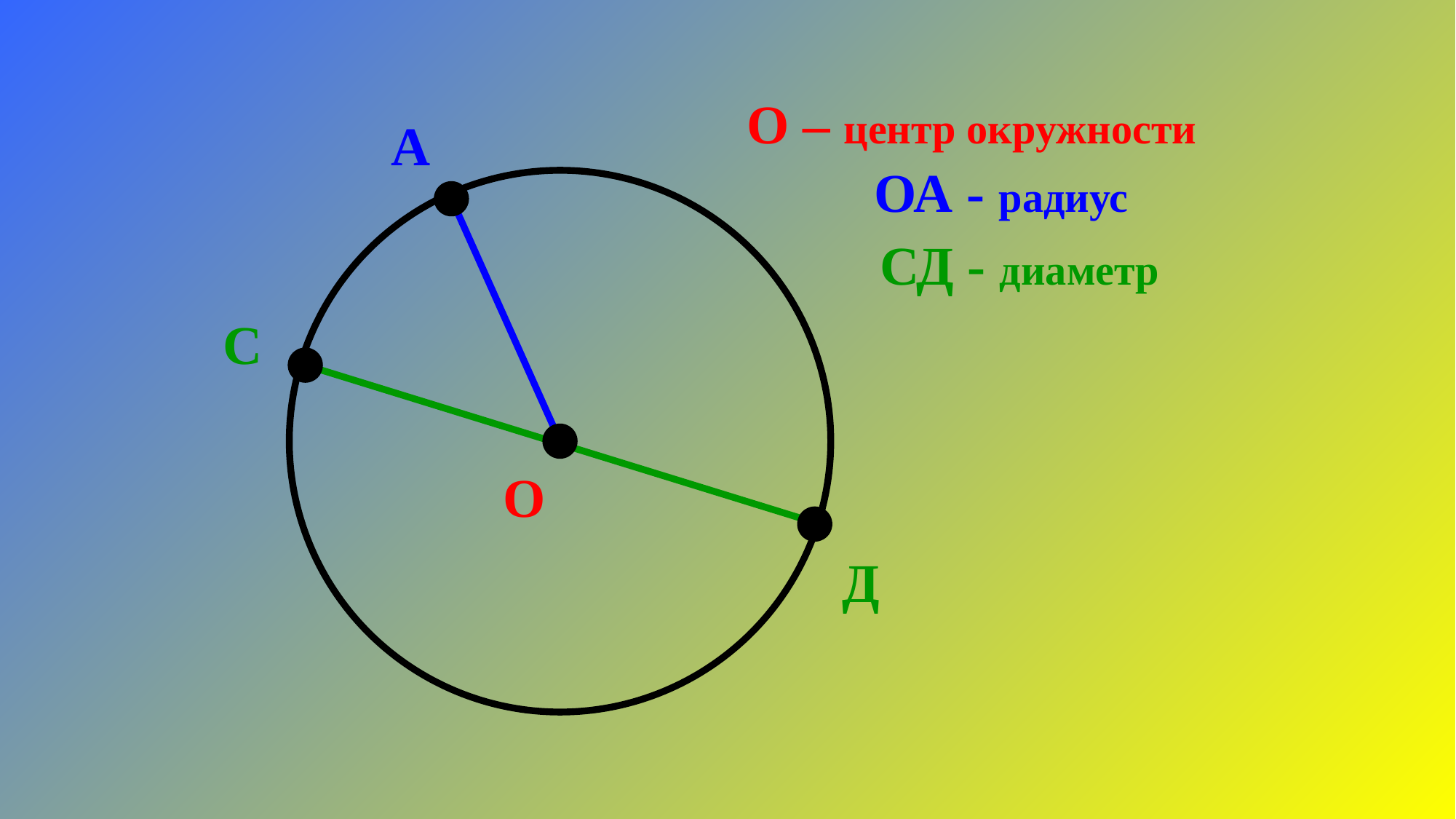

О – центр окружности
А
ОА - радиус

СД - диаметр
С

О

Д